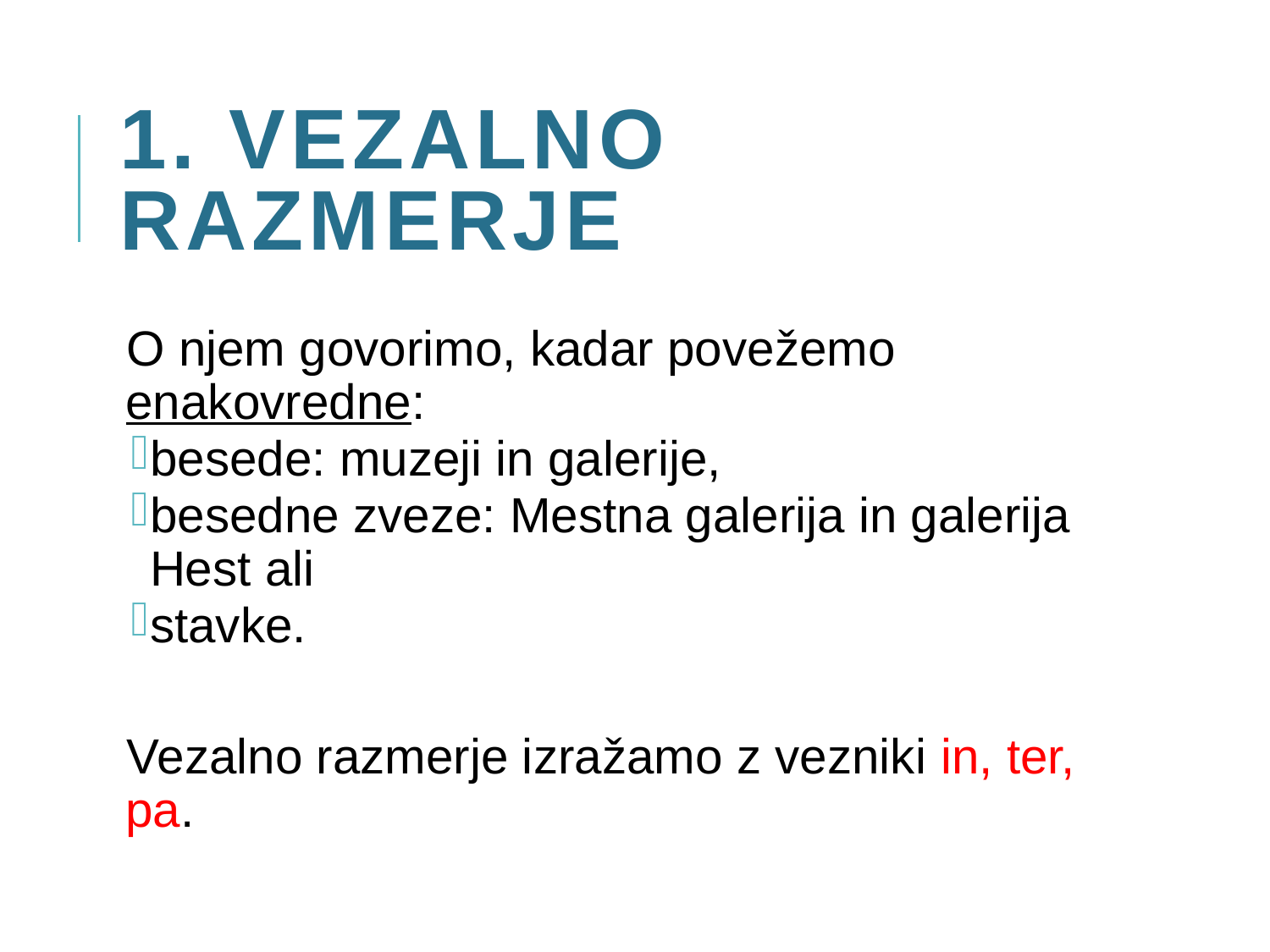

# 1. VEZALNO RAZMERJE
O njem govorimo, kadar povežemo enakovredne:
besede: muzeji in galerije,
besedne zveze: Mestna galerija in galerija Hest ali
stavke.

Vezalno razmerje izražamo z vezniki in, ter, pa.